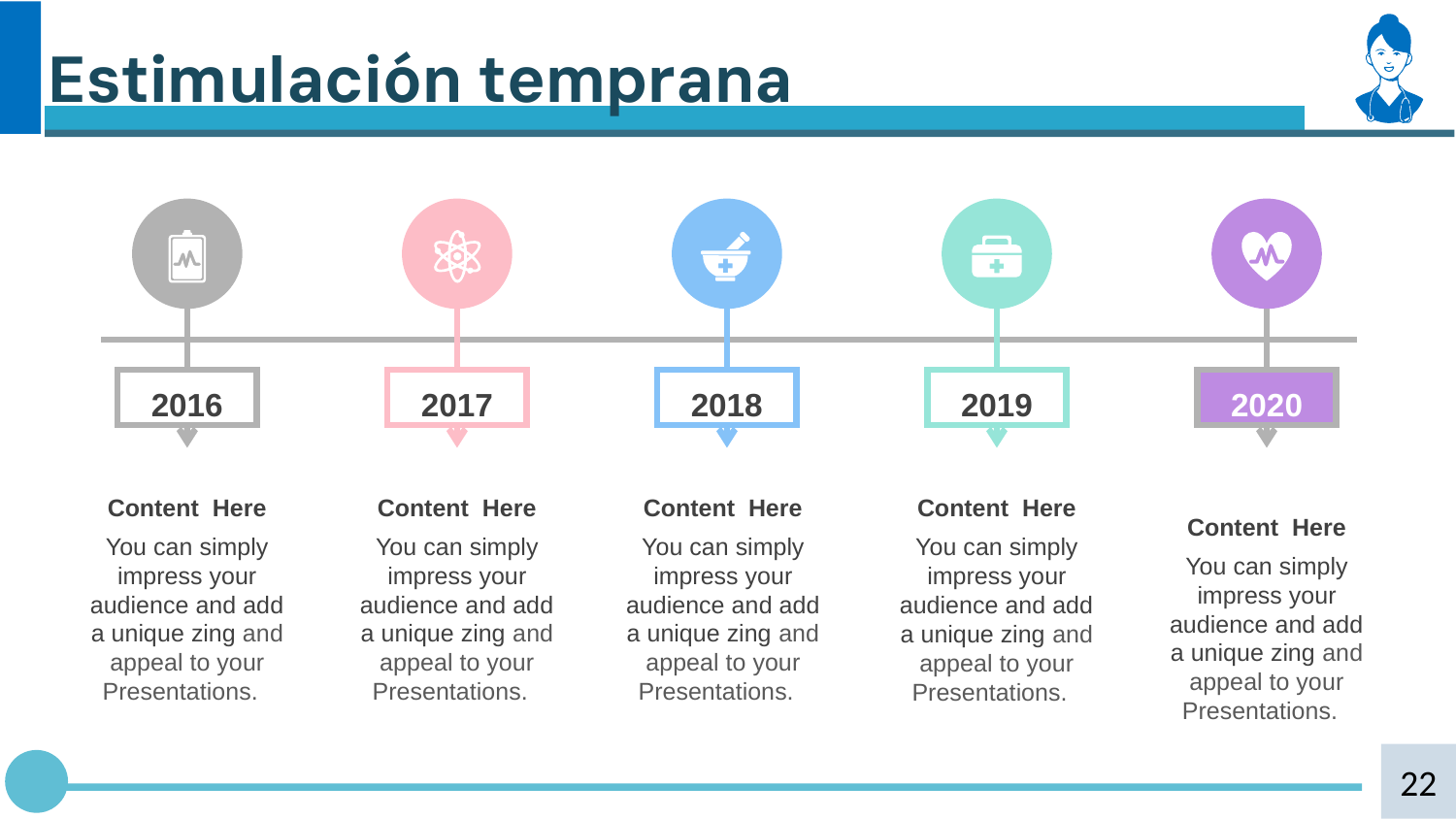

Estimulación temprana

2016

2017

2019

2020

2018
Content  Here
You can simply impress your audience and add a unique zing and appeal to your Presentations.
Content  Here
You can simply impress your audience and add a unique zing and appeal to your Presentations.
Content  Here
You can simply impress your audience and add a unique zing and appeal to your Presentations.
Content  Here
You can simply impress your audience and add a unique zing and appeal to your Presentations.
Content  Here
You can simply impress your audience and add a unique zing and appeal to your Presentations.
22